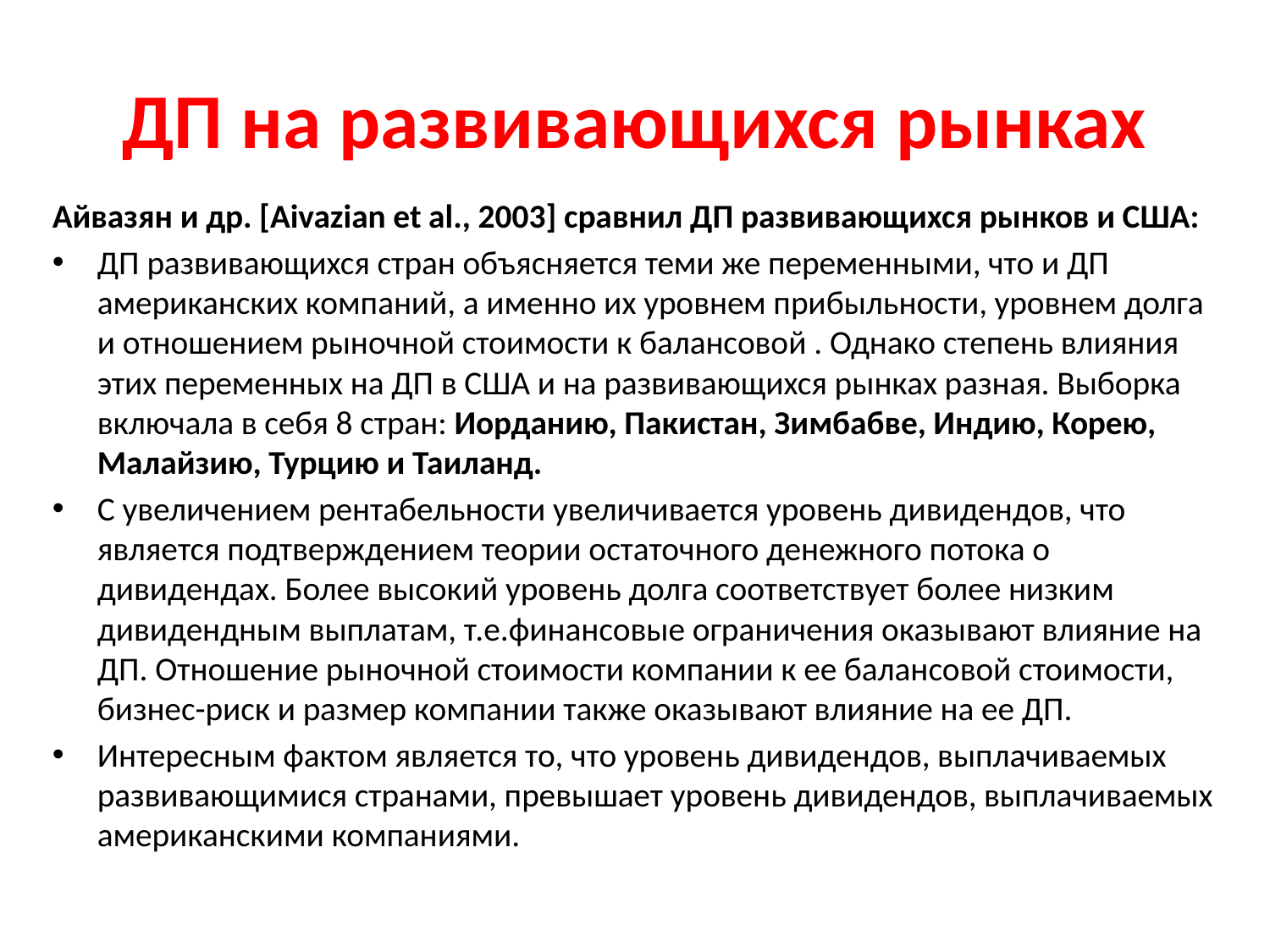

# ДП на развивающихся рынках
Айвазян и др. [Aivazian et al., 2003] сравнил ДП развивающихся рынков и США:
ДП развивающихся стран объясняется теми же переменными, что и ДП американских компаний, а именно их уровнем прибыльности, уровнем долга и отношением рыночной стоимости к балансовой . Однако степень влияния этих переменных на ДП в США и на развивающихся рынках разная. Выборка включала в себя 8 стран: Иорданию, Пакистан, Зимбабве, Индию, Корею, Малайзию, Турцию и Таиланд.
С увеличением рентабельности увеличивается уровень дивидендов, что является подтверждением теории остаточного денежного потока о дивидендах. Более высокий уровень долга соответствует более низким дивидендным выплатам, т.е.финансовые ограничения оказывают влияние на ДП. Отношение рыночной стоимости компании к ее балансовой стоимости, бизнес-риск и размер компании также оказывают влияние на ее ДП.
Интересным фактом является то, что уровень дивидендов, выплачиваемых развивающимися странами, превышает уровень дивидендов, выплачиваемых американскими компаниями.